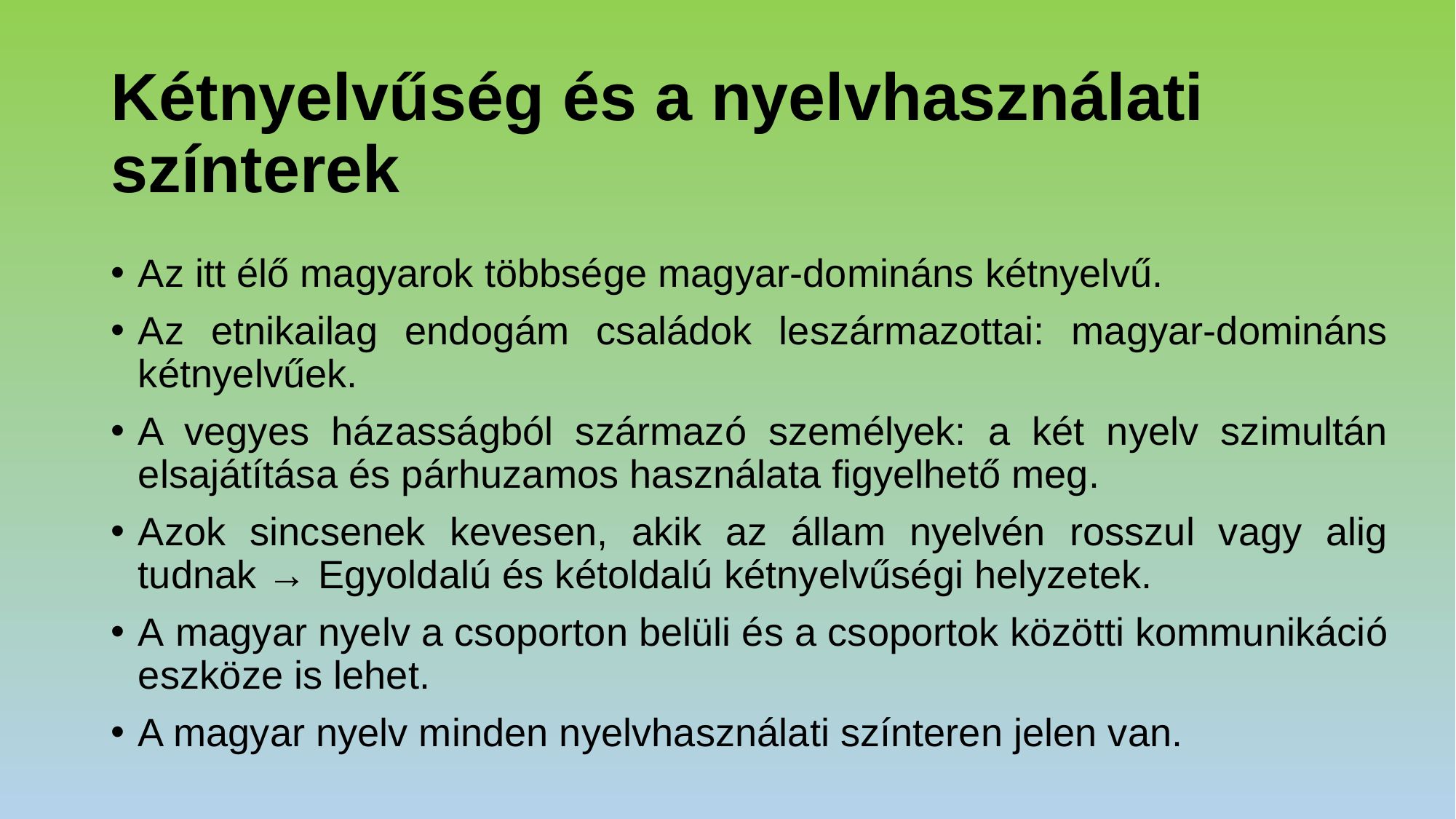

# Kétnyelvűség és a nyelvhasználati színterek
Az itt élő magyarok többsége magyar-domináns kétnyelvű.
Az etnikailag endogám családok leszármazottai: magyar-domináns kétnyelvűek.
A vegyes házasságból származó személyek: a két nyelv szimultán elsajátítása és párhuzamos használata figyelhető meg.
Azok sincsenek kevesen, akik az állam nyelvén rosszul vagy alig tudnak → Egyoldalú és kétoldalú kétnyelvűségi helyzetek.
A magyar nyelv a csoporton belüli és a csoportok közötti kommunikáció eszköze is lehet.
A magyar nyelv minden nyelvhasználati színteren jelen van.